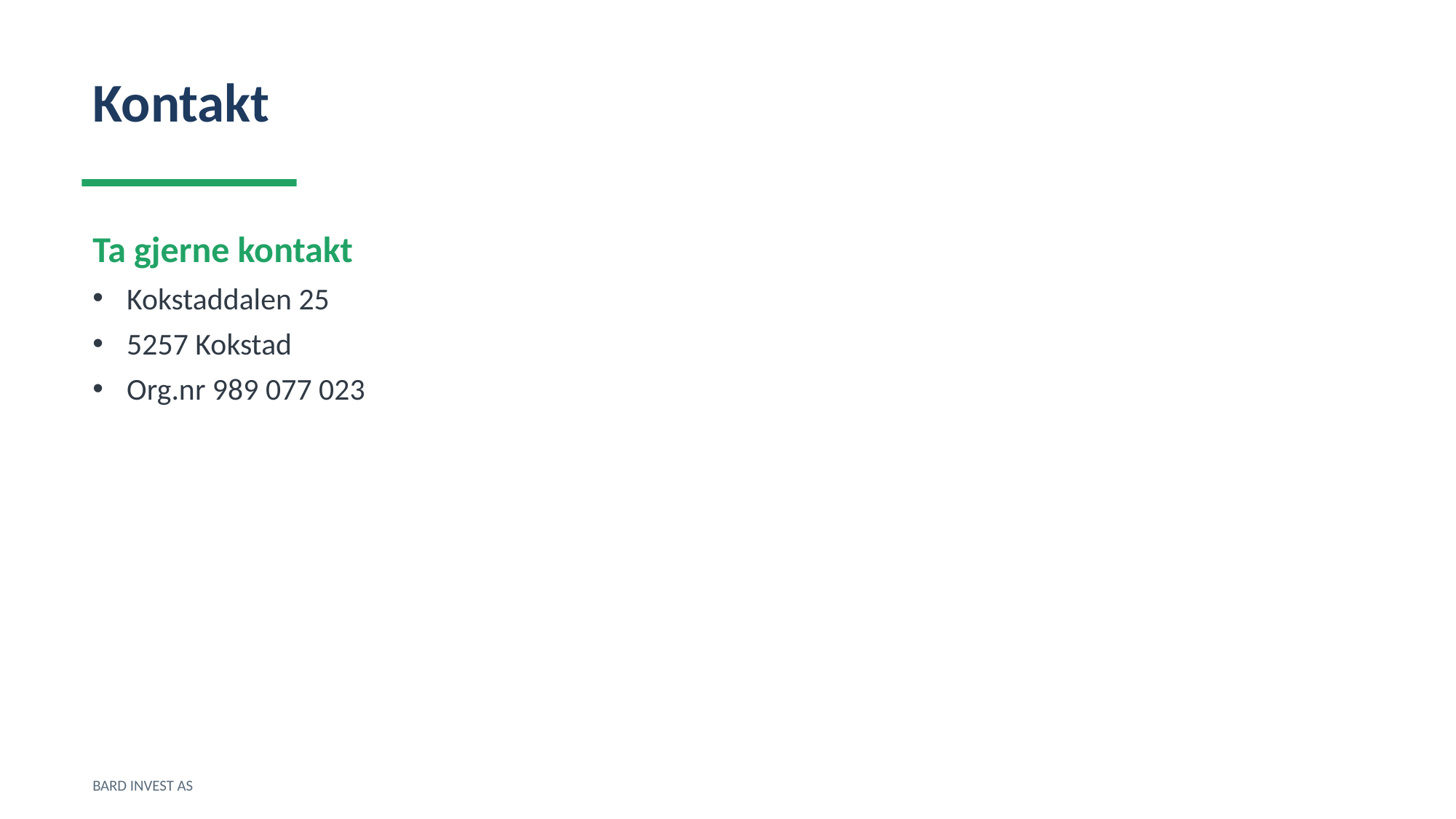

Kontakt

Ta gjerne kontakt
Kokstaddalen 25
5257 Kokstad
Org.nr 989 077 023
BARD INVEST AS